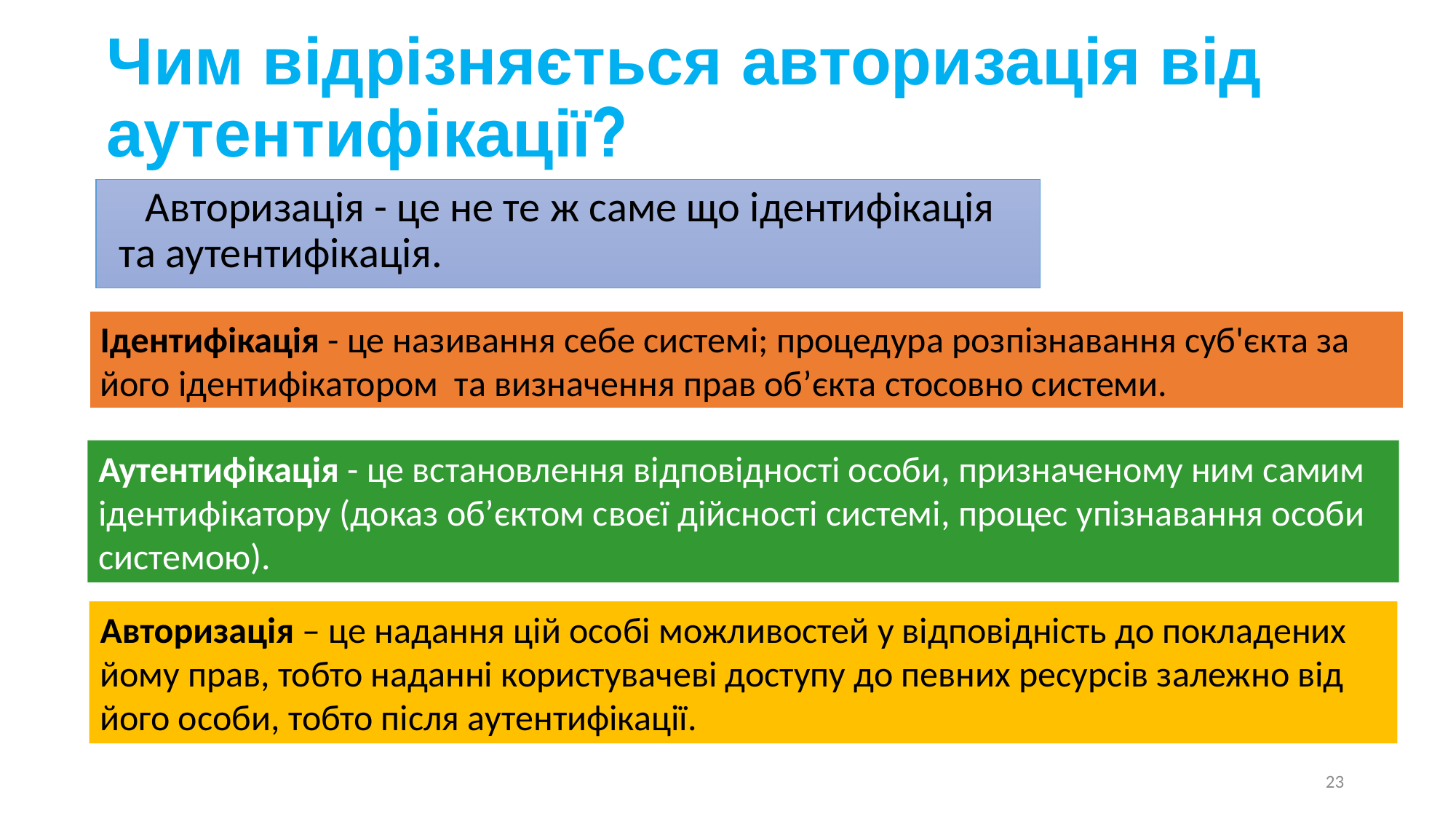

# Чим відрізняється авторизація від аутентифікації?
Авторизація - це не те ж саме що ідентифікація та аутентифікація.

Ідентифікація - це називання себе системі; процедура розпізнавання суб'єкта за його ідентифікатором  та визначення прав об’єкта стосовно системи.
Аутентифікація - це встановлення відповідності особи, призначеному ним самим ідентифікатору (доказ об’єктом своєї дійсності системі, процес упізнавання особи системою).
Авторизація – це надання цій особі можливостей у відповідність до покладених йому прав, тобто наданні користувачеві доступу до певних ресурсів залежно від його особи, тобто після аутентифікації.
23